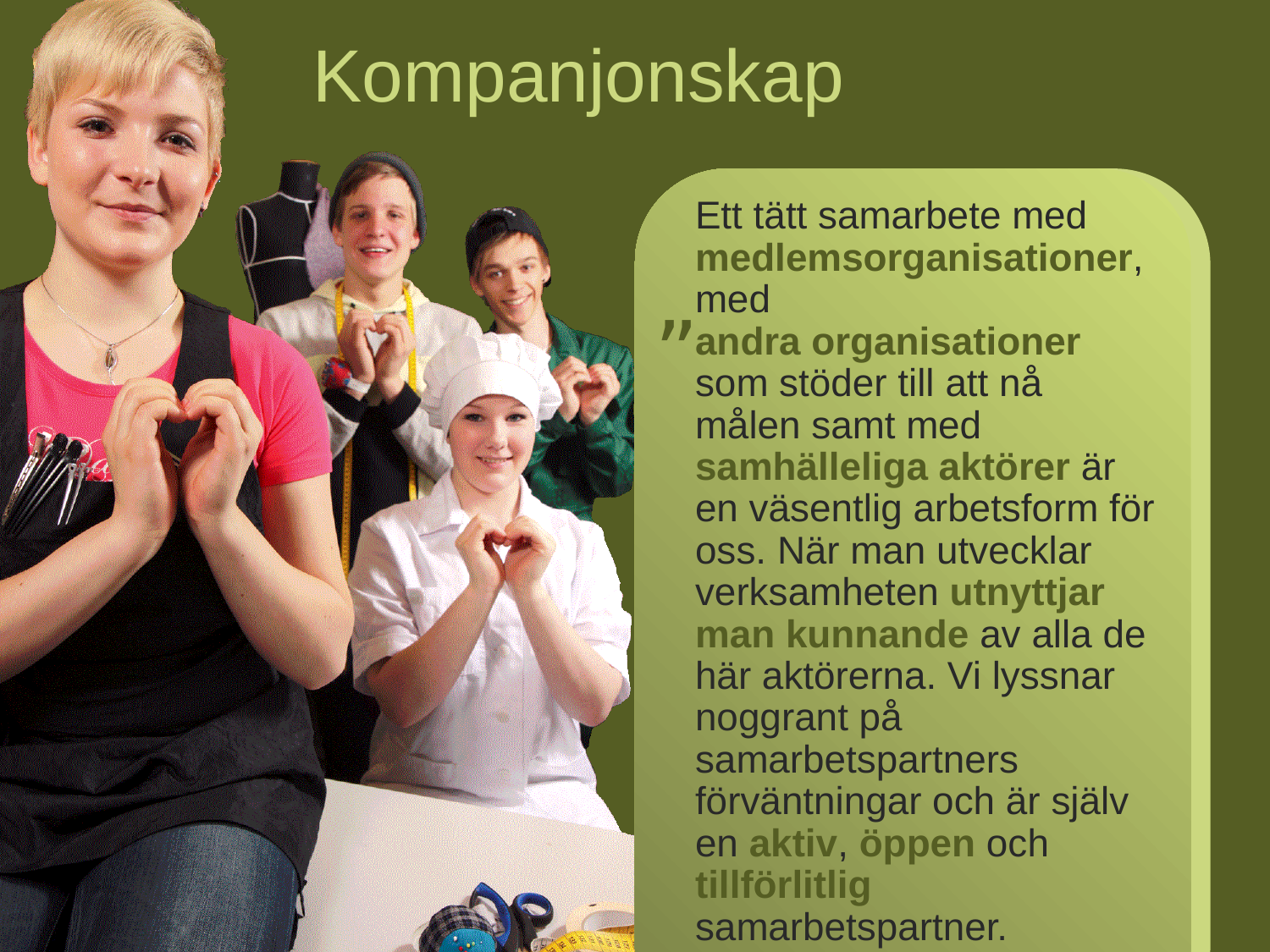

# Kompanjonskap
Ett tätt samarbete med medlemsorganisationer, med
andra organisationer som stöder till att nå målen samt med samhälleliga aktörer är en väsentlig arbetsform för oss. När man utvecklar verksamheten utnyttjar man kunnande av alla de här aktörerna. Vi lyssnar noggrant på samarbetspartners förväntningar och är själv en aktiv, öppen och tillförlitlig samarbetspartner.
”